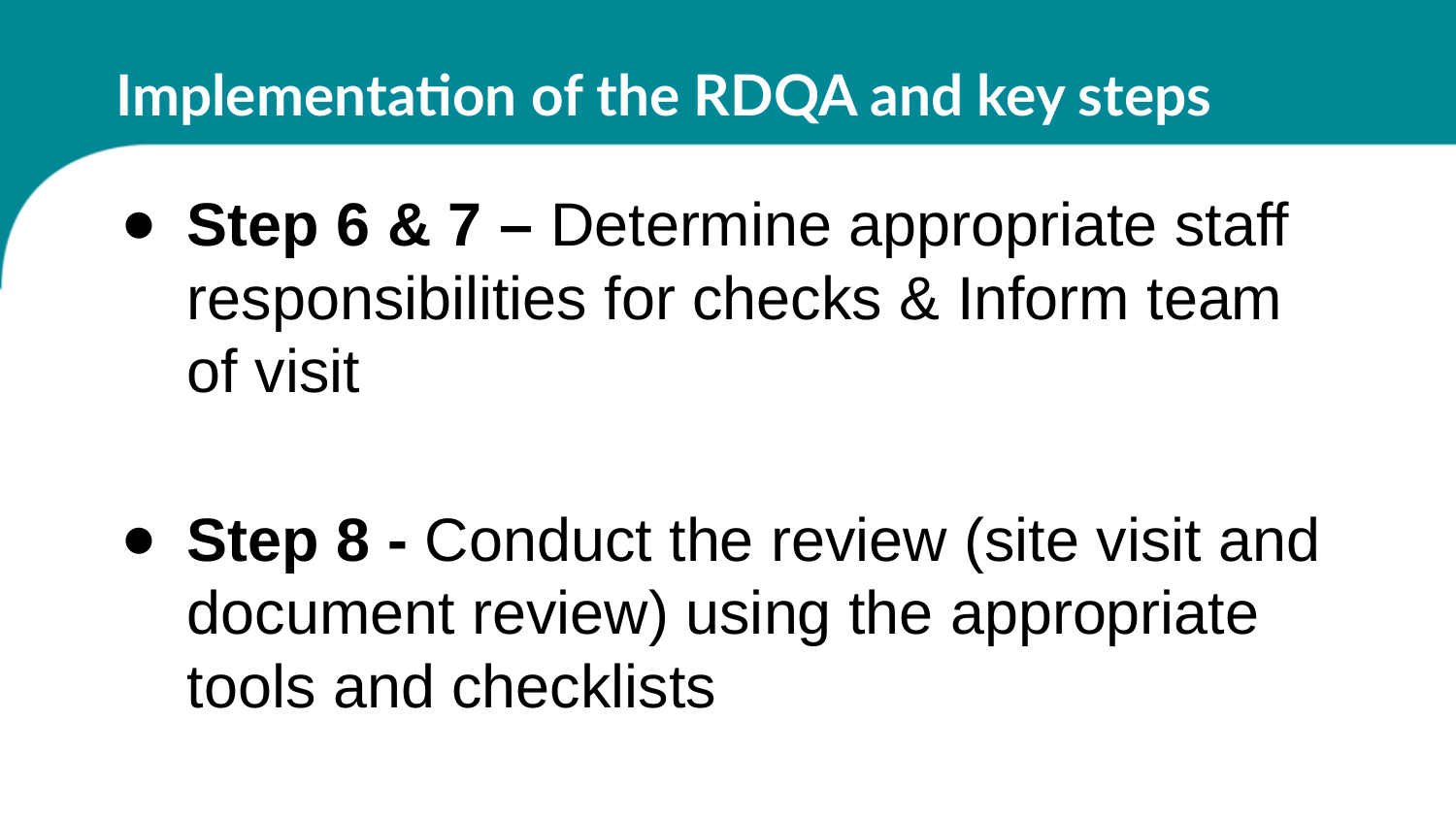

# Implementation of the RDQA and key steps
Step 6 & 7 – Determine appropriate staff responsibilities for checks & Inform team of visit

Step 8 - Conduct the review (site visit and document review) using the appropriate tools and checklists